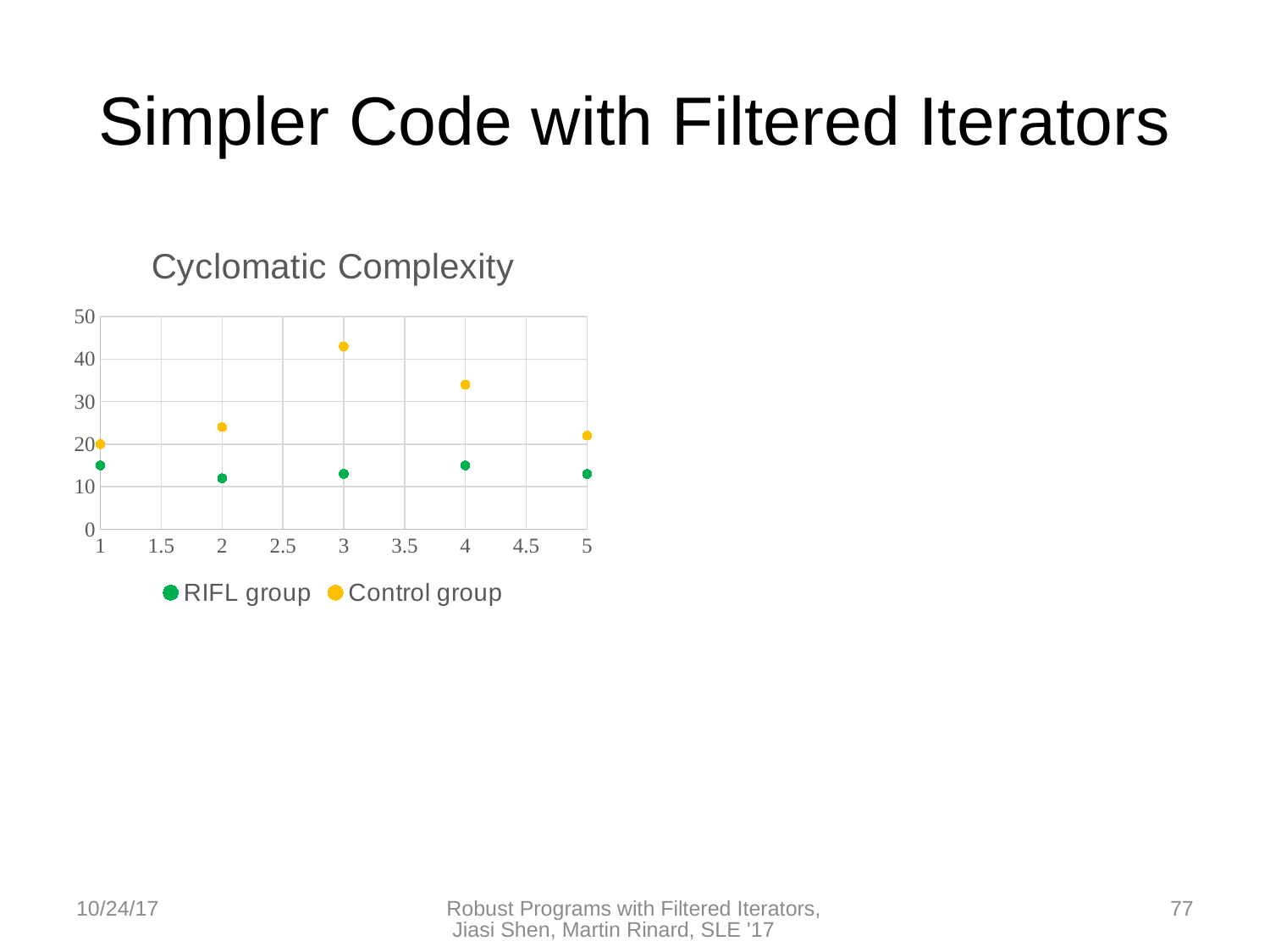

# Simpler Code with Filtered Iterators

### Chart: Cyclomatic Complexity

| Category | RIFL group | Control group |
|---|---|---|
10/24/17
Robust Programs with Filtered Iterators, Jiasi Shen, Martin Rinard, SLE '17
77